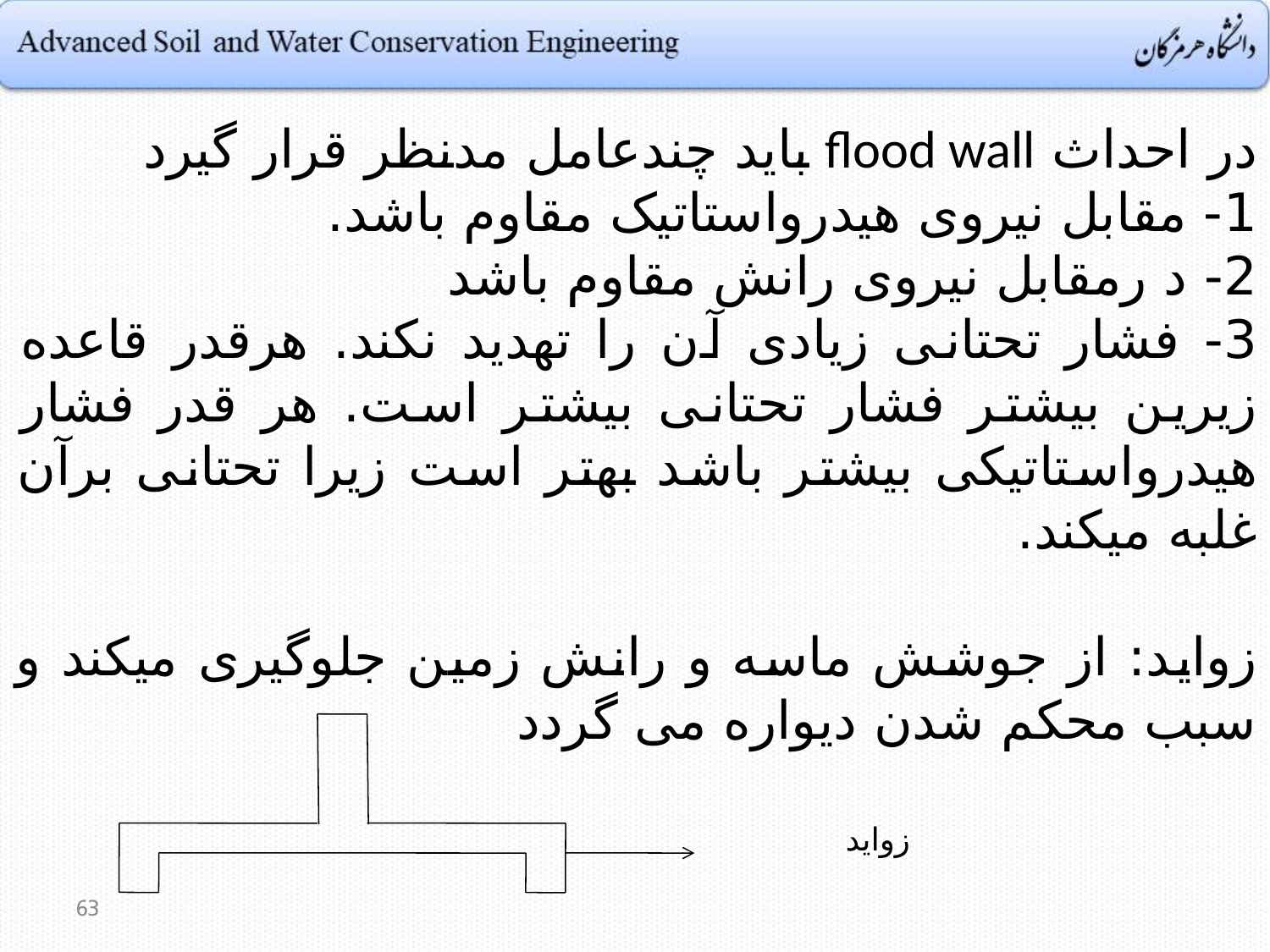

در احداث flood wall باید چندعامل مدنظر قرار گیرد
1- مقابل نیروی هیدرواستاتیک مقاوم باشد.
2- د رمقابل نیروی رانش مقاوم باشد
3- فشار تحتانی زیادی آن را تهدید نکند. هرقدر قاعده زیرین بیشتر فشار تحتانی بیشتر است. هر قدر فشار هیدرواستاتیکی بیشتر باشد بهتر است زیرا تحتانی برآن غلبه میکند.

زواید: از جوشش ماسه و رانش زمین جلوگیری میکند و سبب محکم شدن دیواره می گردد

زواید
63